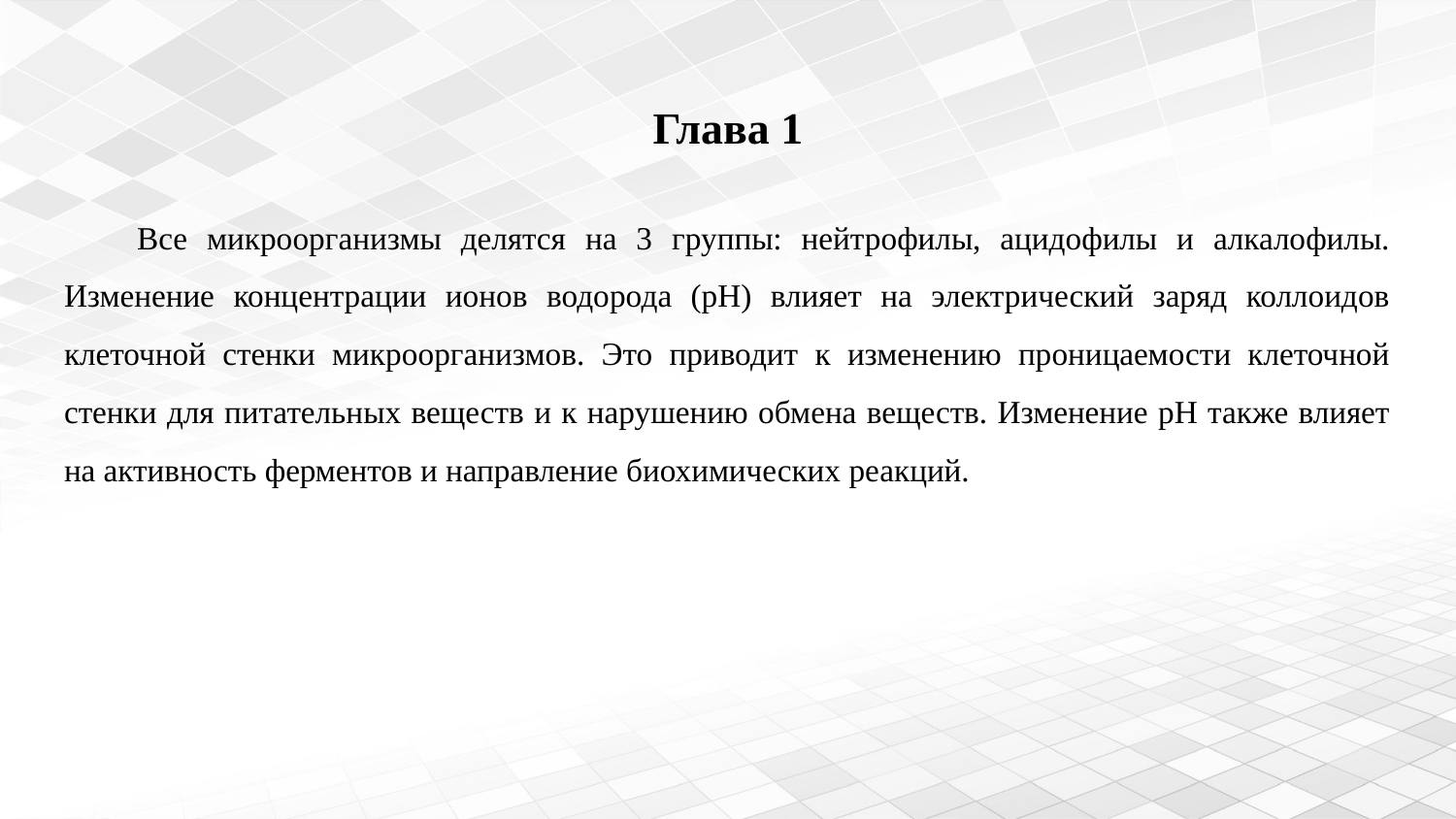

# Глава 1
Все микроорганизмы делятся на 3 группы: нейтрофилы, ацидофилы и алкалофилы. Изменение концентрации ионов водорода (pH) влияет на электрический заряд коллоидов клеточной стенки микроорганизмов. Это приводит к изменению проницаемости клеточной стенки для питательных веществ и к нарушению обмена веществ. Изменение pH также влияет на активность ферментов и направление биохимических реакций.